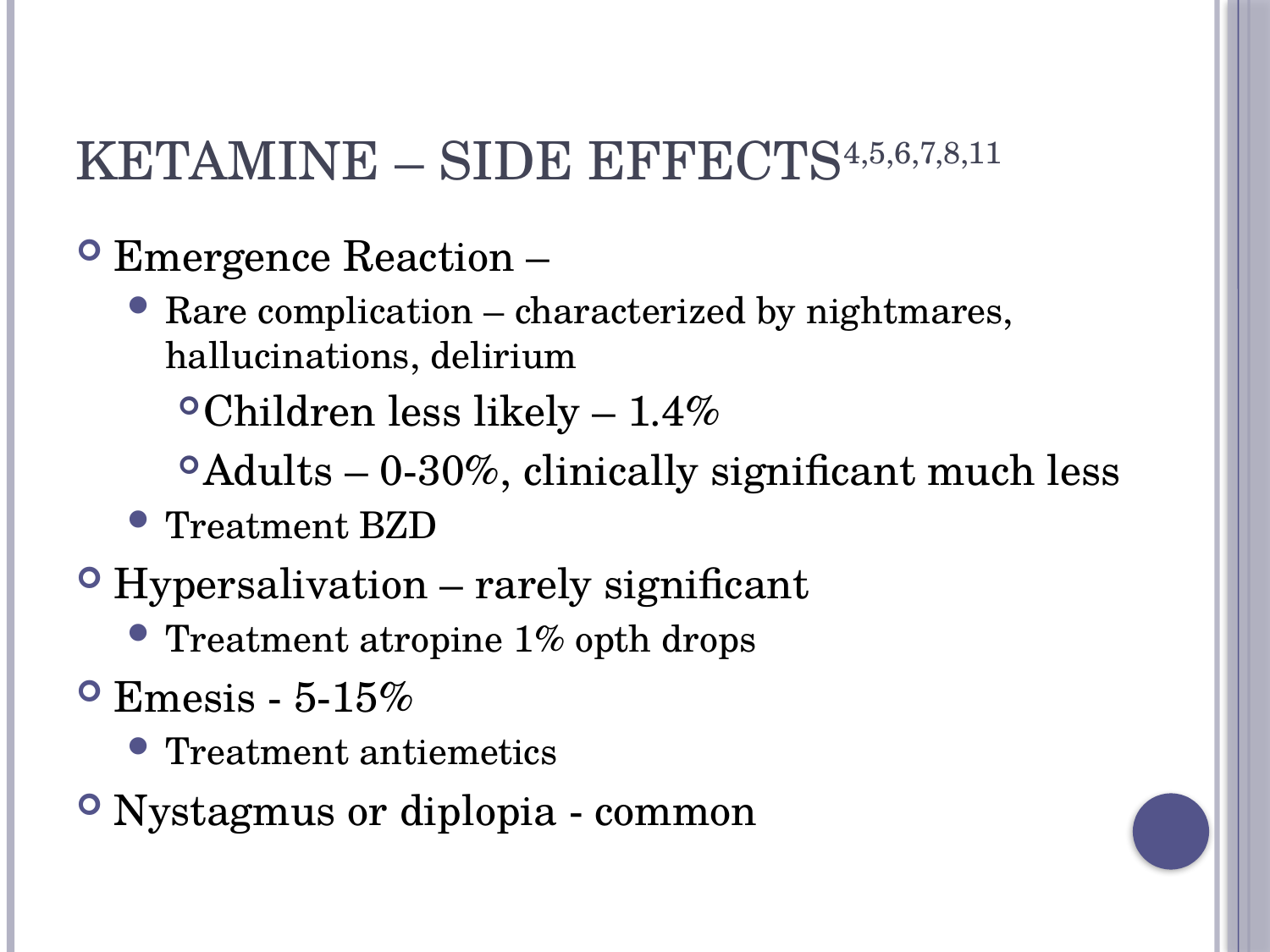

# Ketamine – Side Effects4,5,6,7,8,11
Emergence Reaction –
Rare complication – characterized by nightmares, hallucinations, delirium
Children less likely – 1.4%
Adults – 0-30%, clinically significant much less
Treatment BZD
Hypersalivation – rarely significant
Treatment atropine 1% opth drops
Emesis - 5-15%
Treatment antiemetics
Nystagmus or diplopia - common